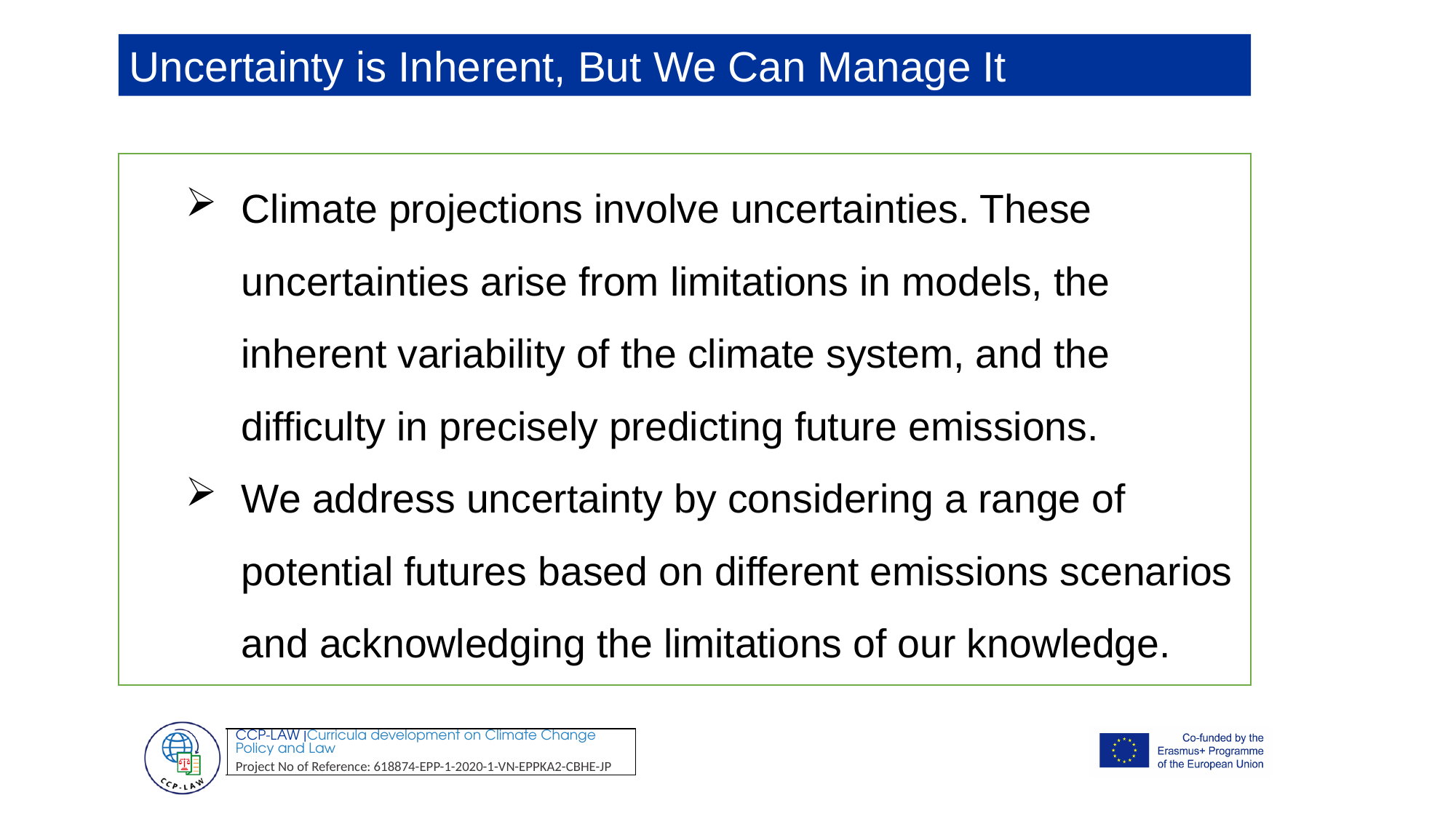

Uncertainty is Inherent, But We Can Manage It
Climate projections involve uncertainties. These uncertainties arise from limitations in models, the inherent variability of the climate system, and the difficulty in precisely predicting future emissions.
We address uncertainty by considering a range of potential futures based on different emissions scenarios and acknowledging the limitations of our knowledge.